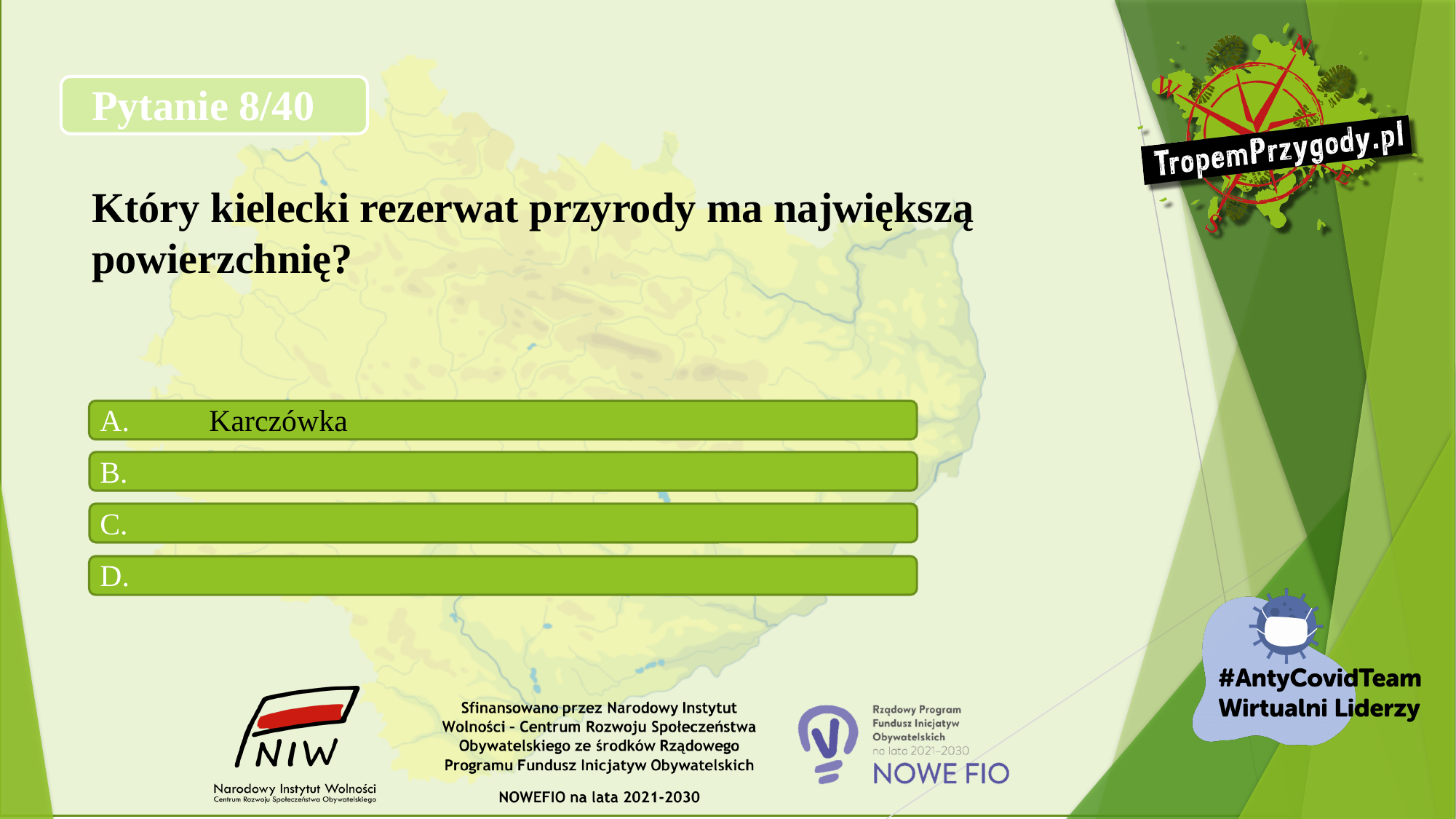

# Pytanie 8/40 Który kielecki rezerwat przyrody ma największą powierzchnię?
A.	Karczówka
B.
C.
D.